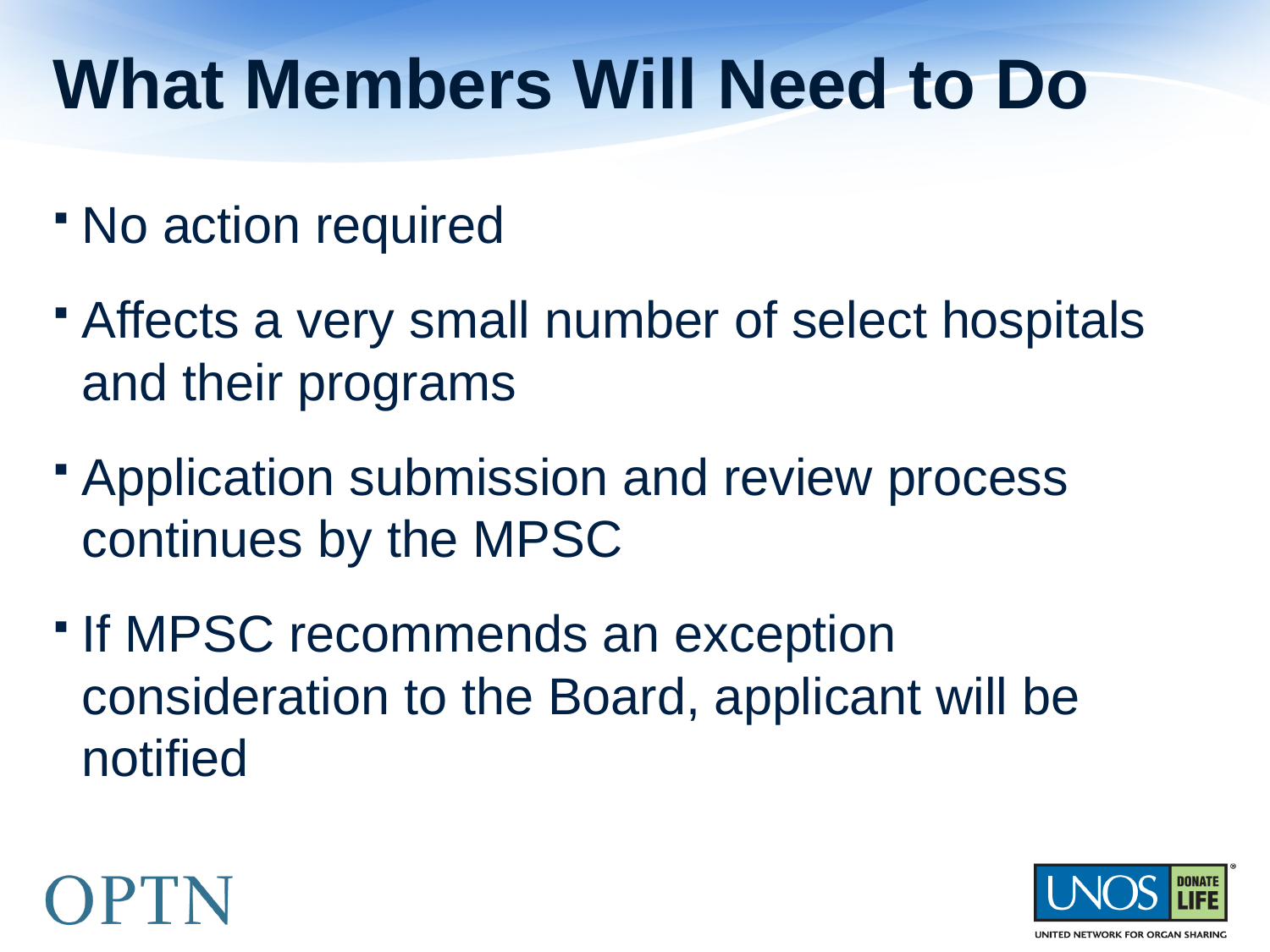

# What Members Will Need to Do
No action required
Affects a very small number of select hospitals and their programs
Application submission and review process continues by the MPSC
If MPSC recommends an exception consideration to the Board, applicant will be notified